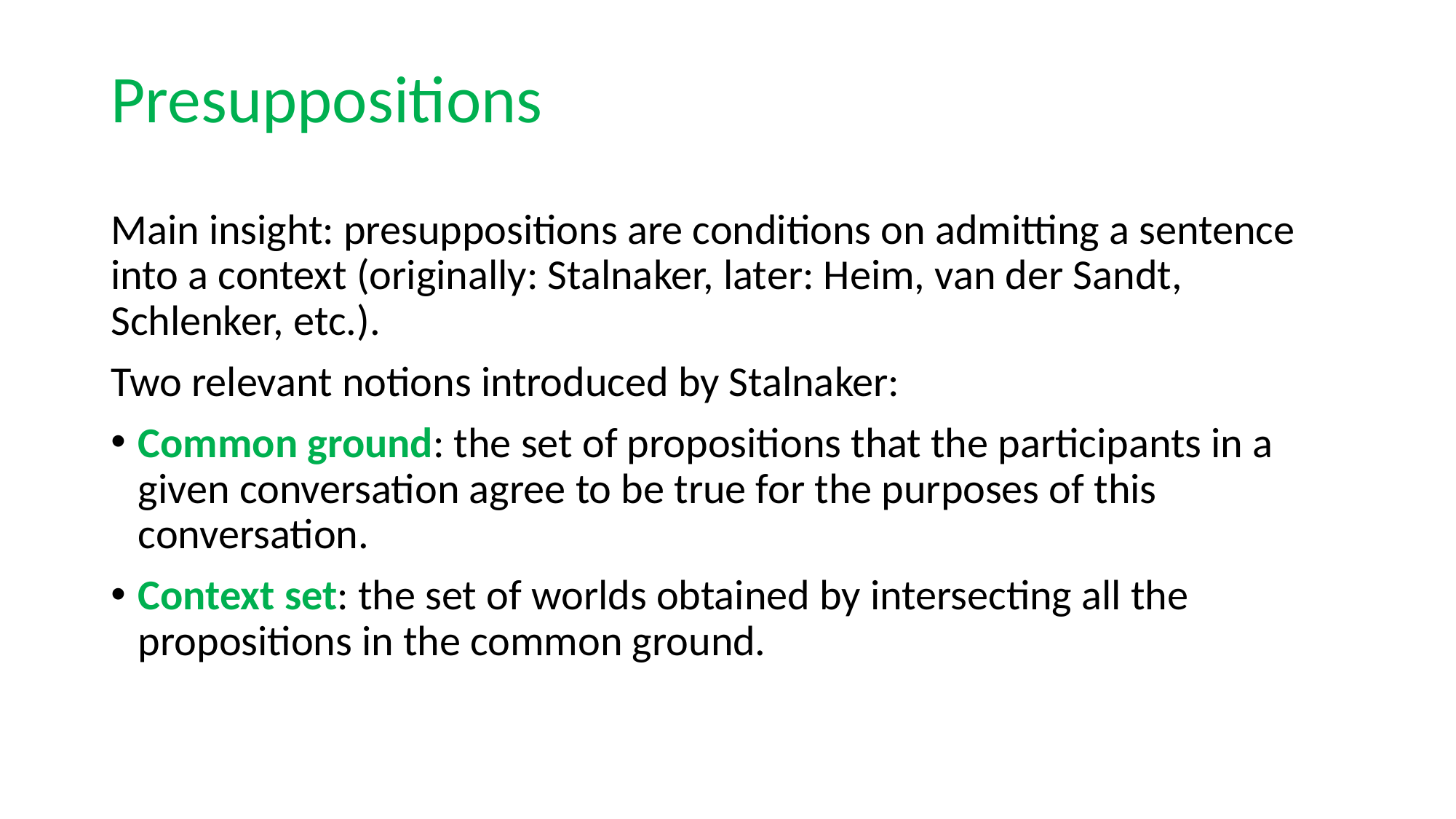

# Presuppositions
Main insight: presuppositions are conditions on admitting a sentence into a context (originally: Stalnaker, later: Heim, van der Sandt, Schlenker, etc.).
Two relevant notions introduced by Stalnaker:
Common ground: the set of propositions that the participants in a given conversation agree to be true for the purposes of this conversation.
Context set: the set of worlds obtained by intersecting all the propositions in the common ground.